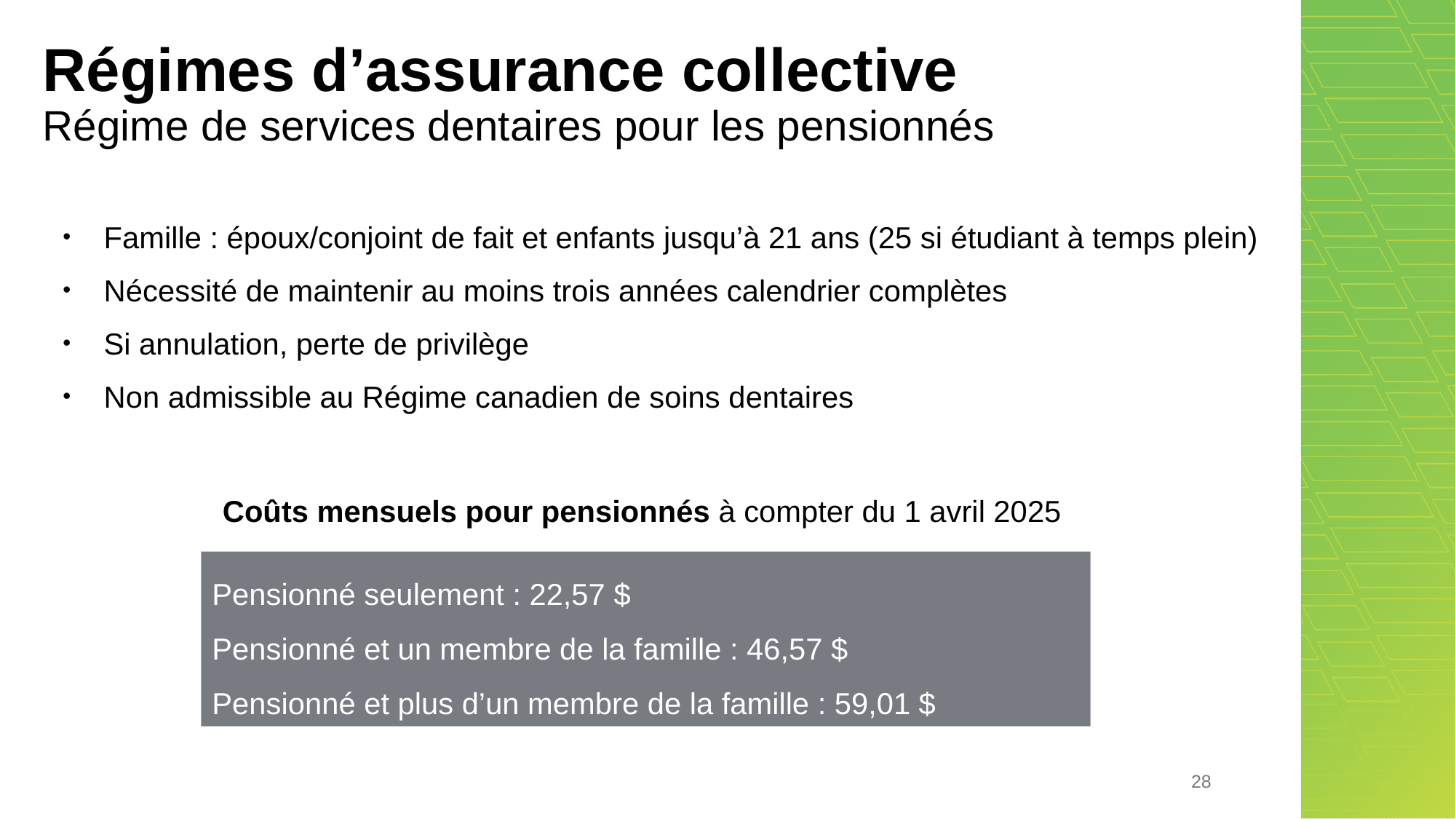

# Régimes d’assurance collective Régime de services dentaires pour les pensionnés
Famille : époux/conjoint de fait et enfants jusqu’à 21 ans (25 si étudiant à temps plein).
Nécessité de maintenir au moins trois années calendrier complètes.
Si annulation, perte de privilège.
Non admissible au Régime canadien de soins dentaires.
Coûts mensuels pour pensionnés à compter du 1 avril 2025.
Pensionné seulement : 22,57 $
Pensionné et un membre de la famille : 46,57 $
Pensionné et plus d’un membre de la famille : 59,01 $
28